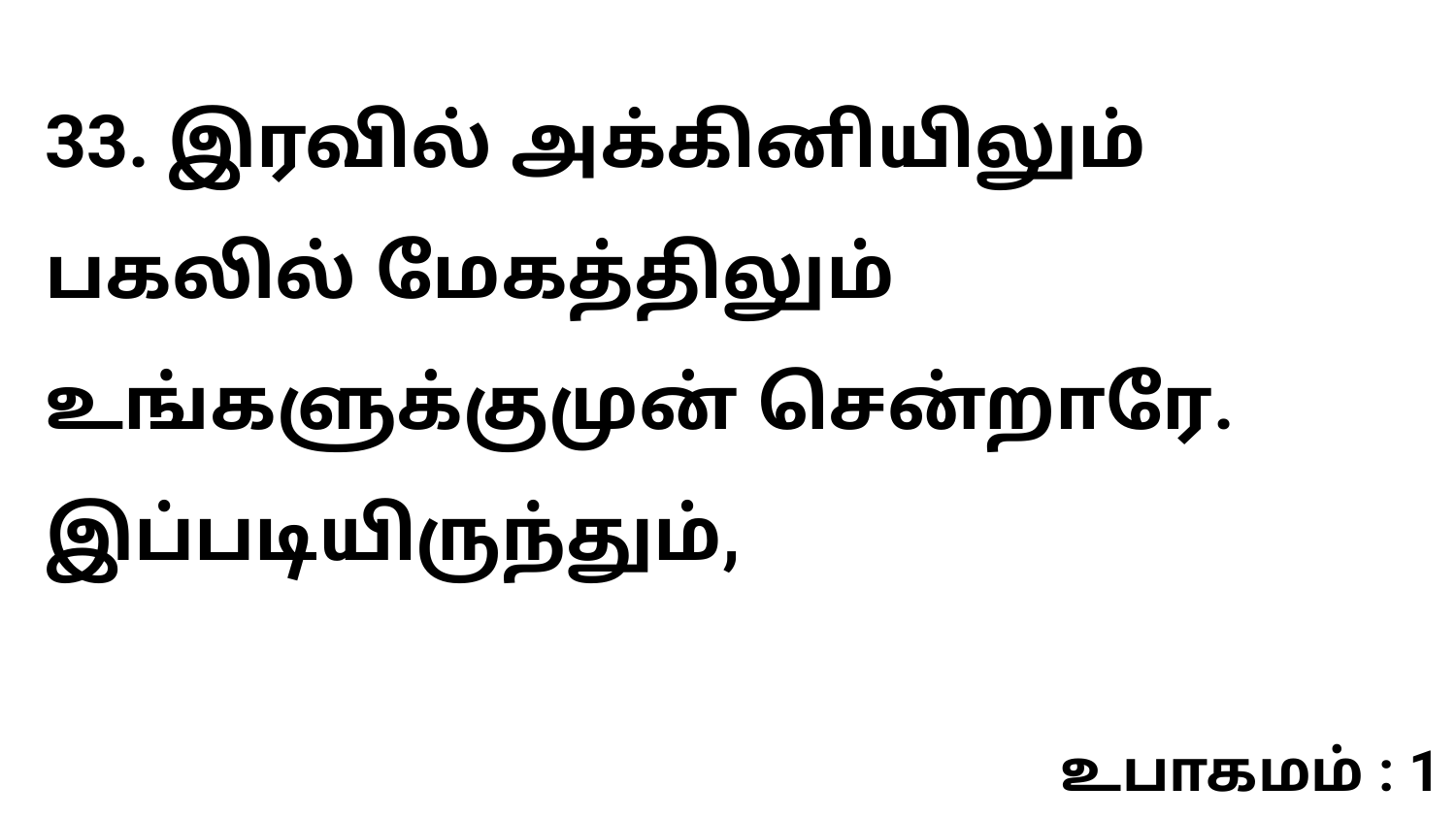

33. இரவில் அக்கினியிலும் பகலில் மேகத்திலும் உங்களுக்குமுன் சென்றாரே. இப்படியிருந்தும்,
உபாகமம் : 1